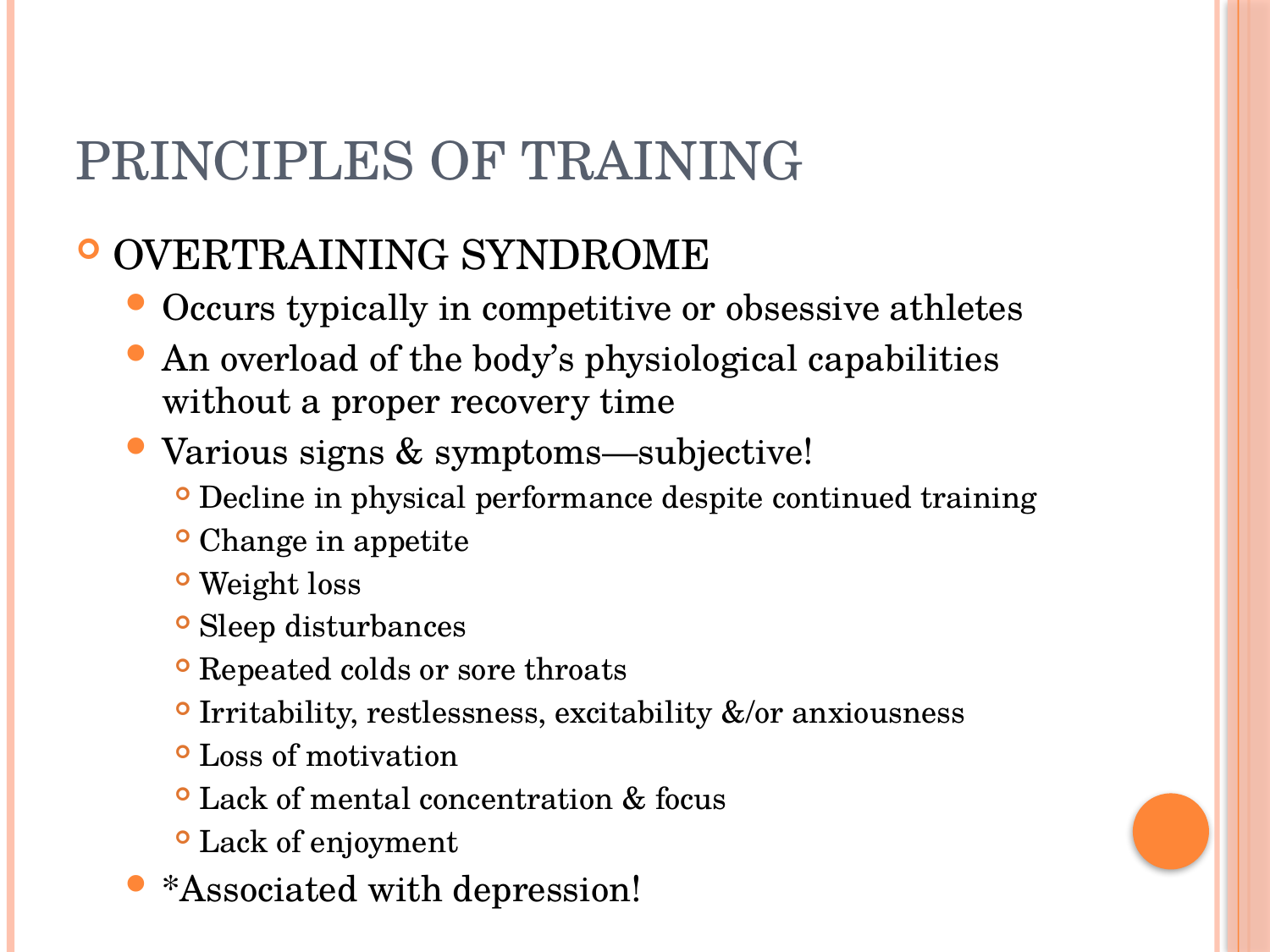

# Principles of Training
OVERTRAINING SYNDROME
Occurs typically in competitive or obsessive athletes
An overload of the body’s physiological capabilities without a proper recovery time
Various signs & symptoms—subjective!
Decline in physical performance despite continued training
Change in appetite
Weight loss
Sleep disturbances
Repeated colds or sore throats
Irritability, restlessness, excitability &/or anxiousness
Loss of motivation
Lack of mental concentration & focus
Lack of enjoyment
*Associated with depression!